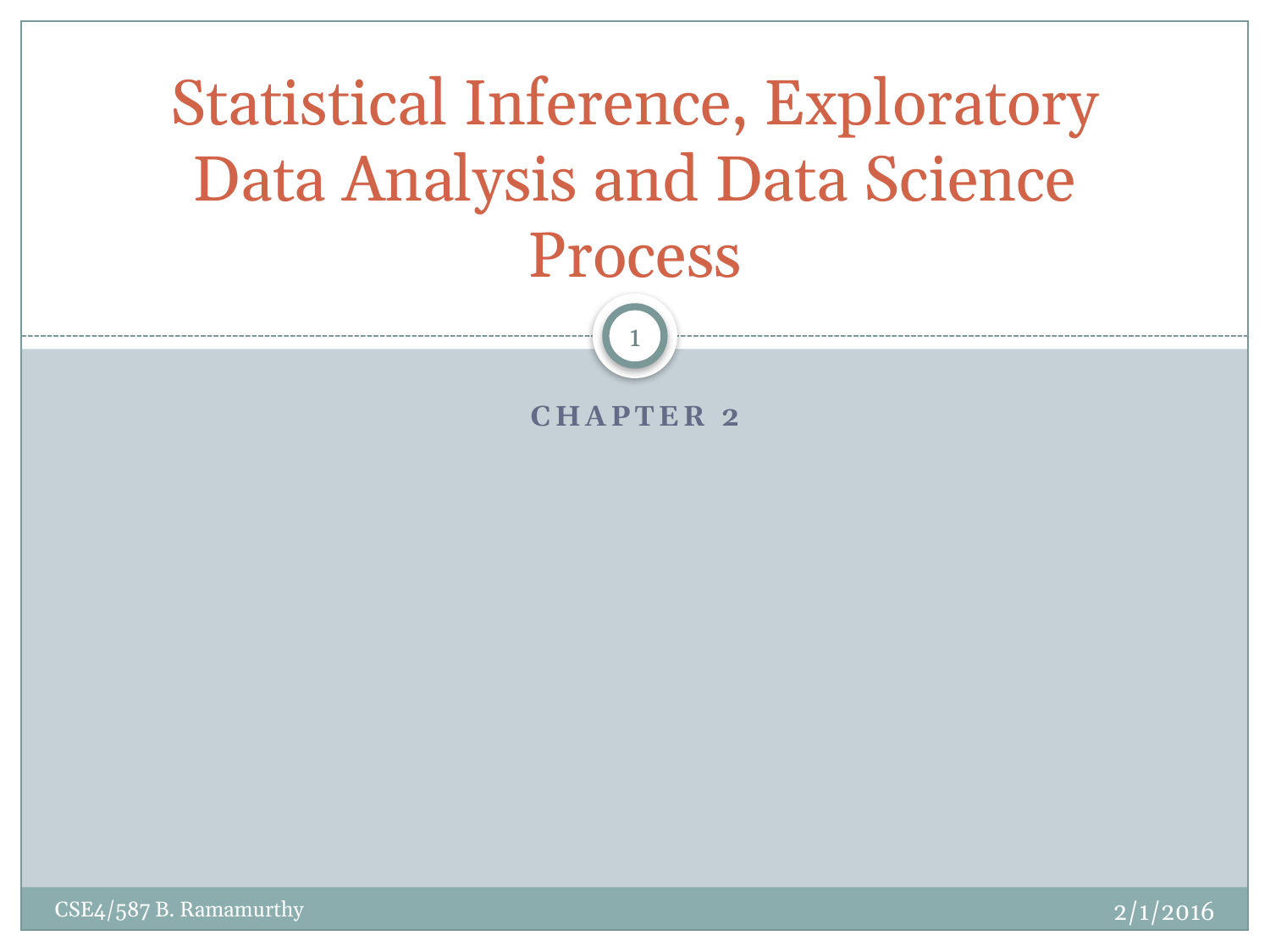

# Statistical Inference, Exploratory Data Analysis and Data Science Process
1
Chapter 2
2/1/2016
CSE4/587 B. Ramamurthy